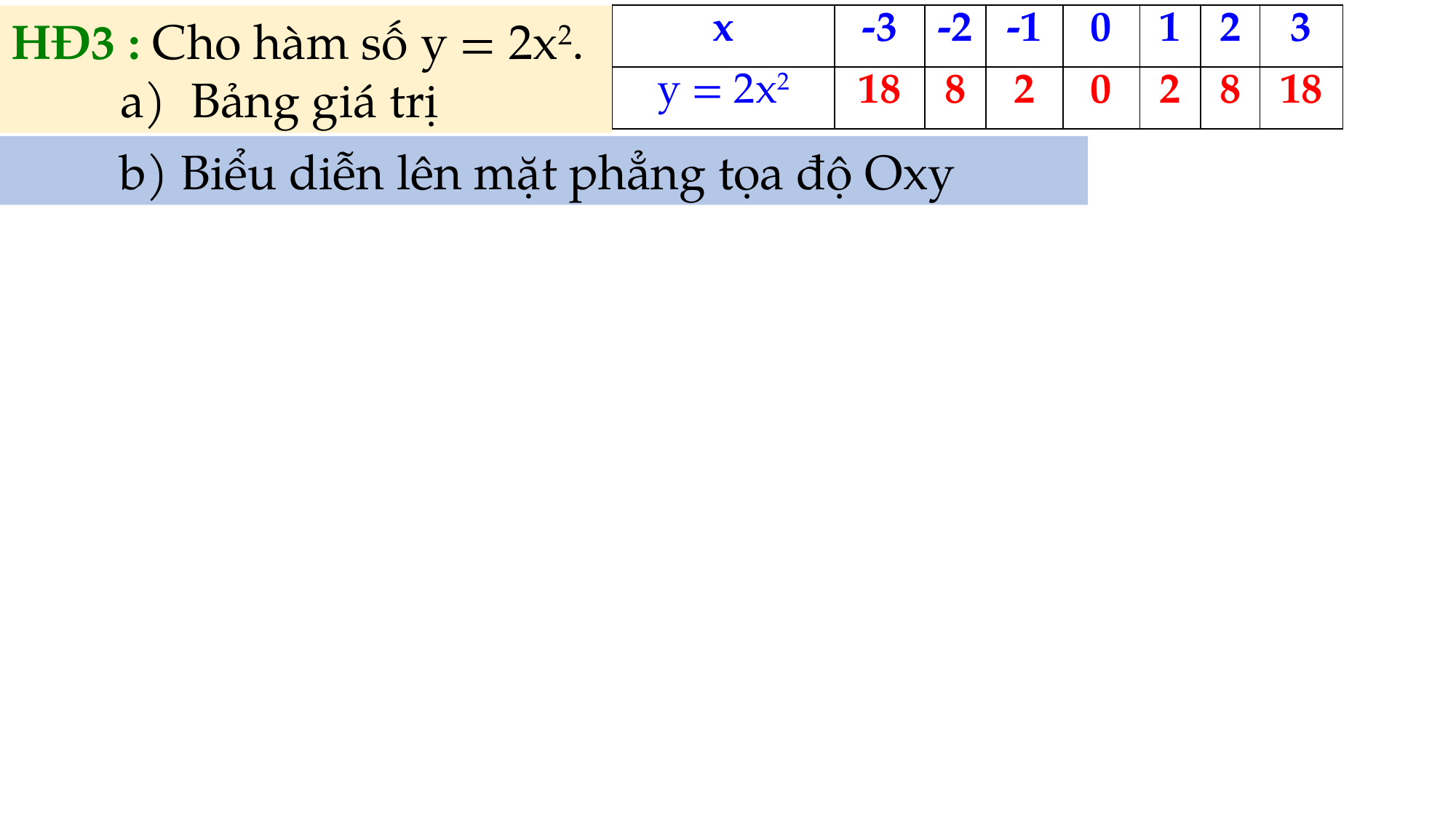

HĐ3 : Cho hàm số y = 2x2.
	a)  Bảng giá trị
| x | -3 | -2 | -1 | 0 | 1 | 2 | 3 |
| --- | --- | --- | --- | --- | --- | --- | --- |
| y = 2x2 | 18 | 8 | 2 | 0 | 2 | 8 | 18 |
	b) Biểu diễn lên mặt phẳng tọa độ Oxy